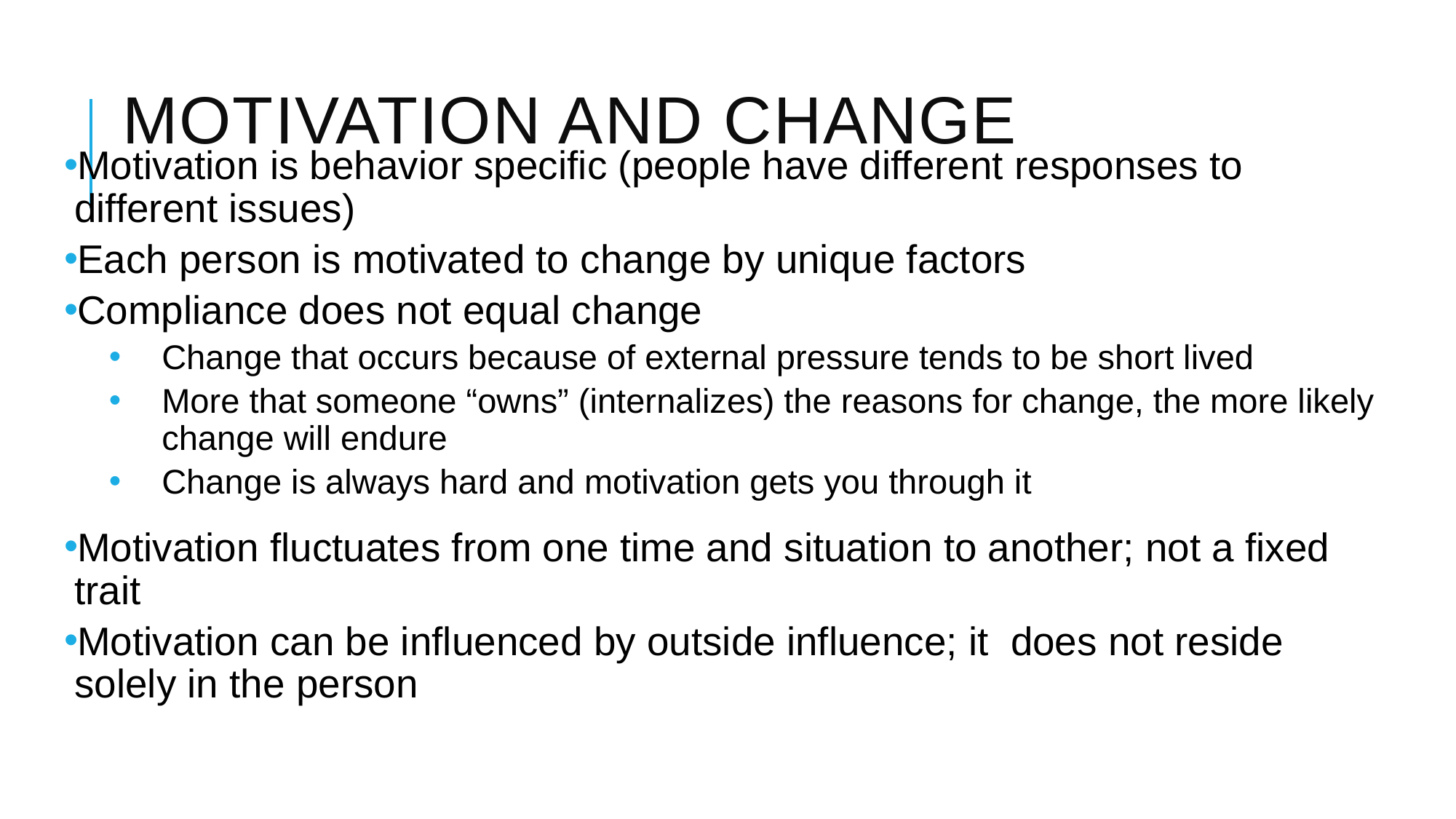

# Motivation and Change
Motivation is behavior specific (people have different responses to different issues)
Each person is motivated to change by unique factors
Compliance does not equal change
Change that occurs because of external pressure tends to be short lived
More that someone “owns” (internalizes) the reasons for change, the more likely change will endure
Change is always hard and motivation gets you through it

Motivation fluctuates from one time and situation to another; not a fixed trait
Motivation can be influenced by outside influence; it  does not reside solely in the person